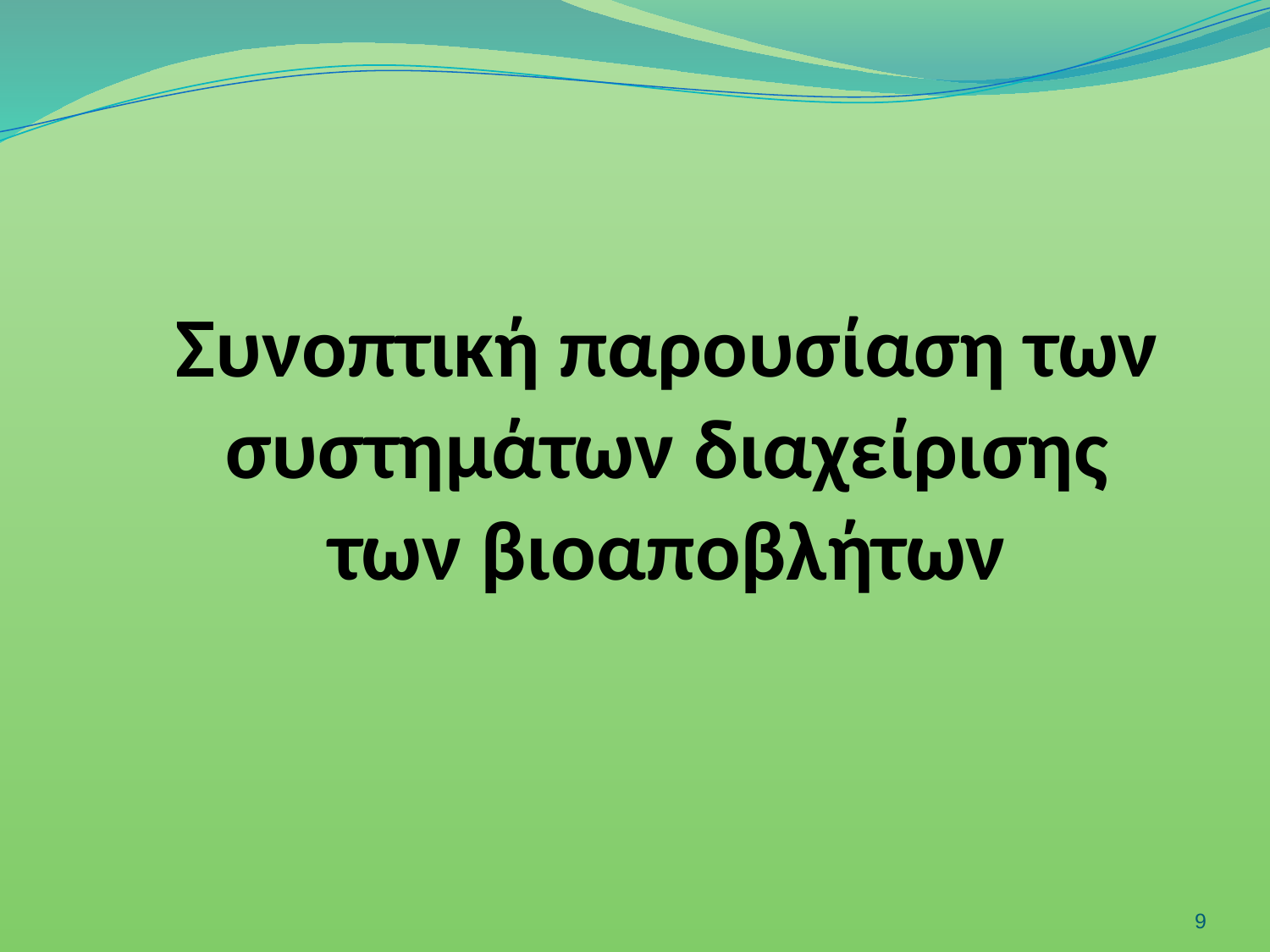

Συνοπτική παρουσίαση των συστημάτων διαχείρισης των βιοαποβλήτων
9